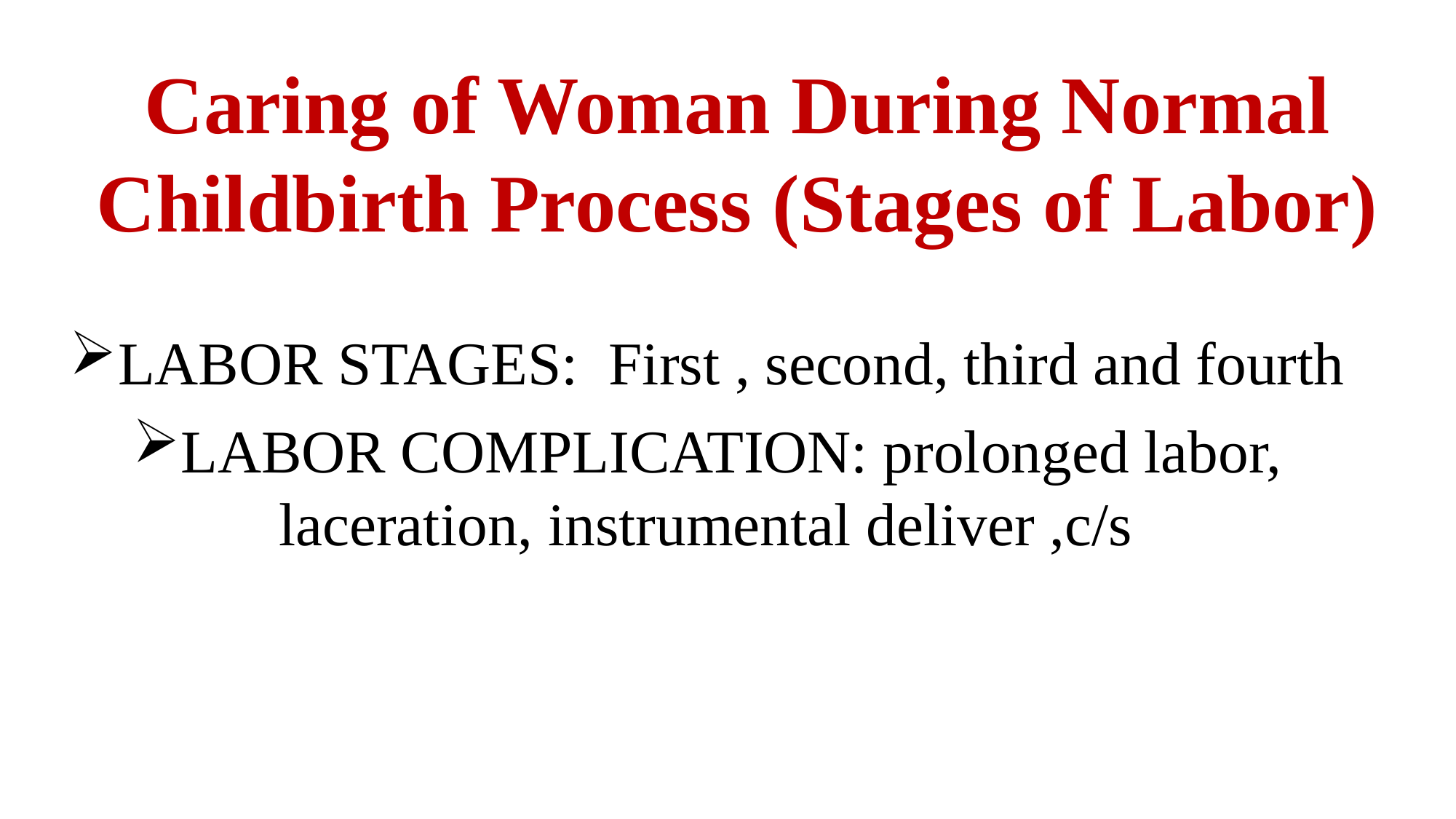

# Caring of Woman During Normal Childbirth Process (Stages of Labor)
LABOR STAGES:  First , second, third and fourth
LABOR COMPLICATION: prolonged labor, laceration, instrumental deliver ,c/s